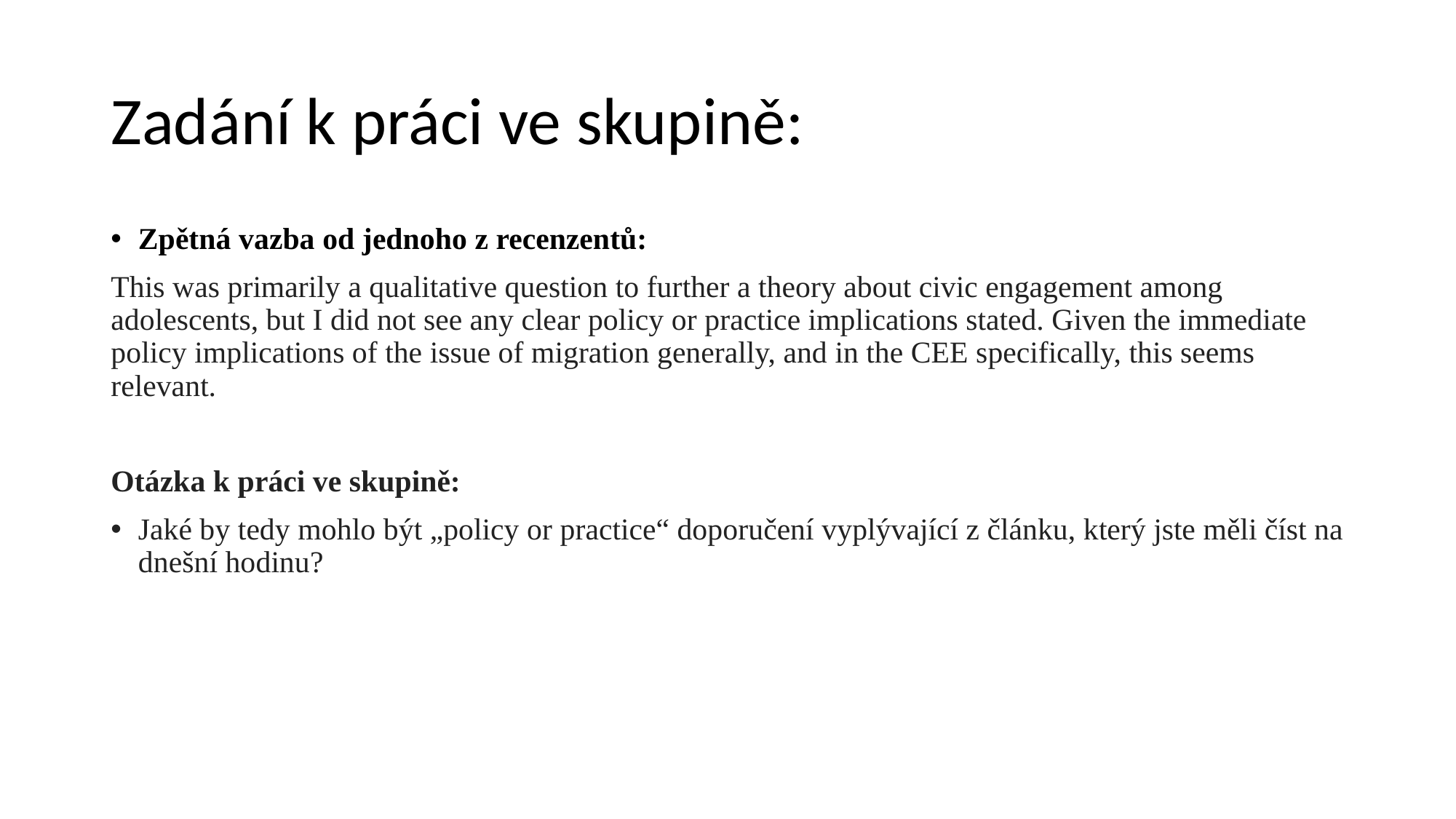

# Zadání k práci ve skupině:
Zpětná vazba od jednoho z recenzentů:
This was primarily a qualitative question to further a theory about civic engagement among adolescents, but I did not see any clear policy or practice implications stated. Given the immediate policy implications of the issue of migration generally, and in the CEE specifically, this seems relevant.

Otázka k práci ve skupině:
Jaké by tedy mohlo být „policy or practice“ doporučení vyplývající z článku, který jste měli číst na dnešní hodinu?